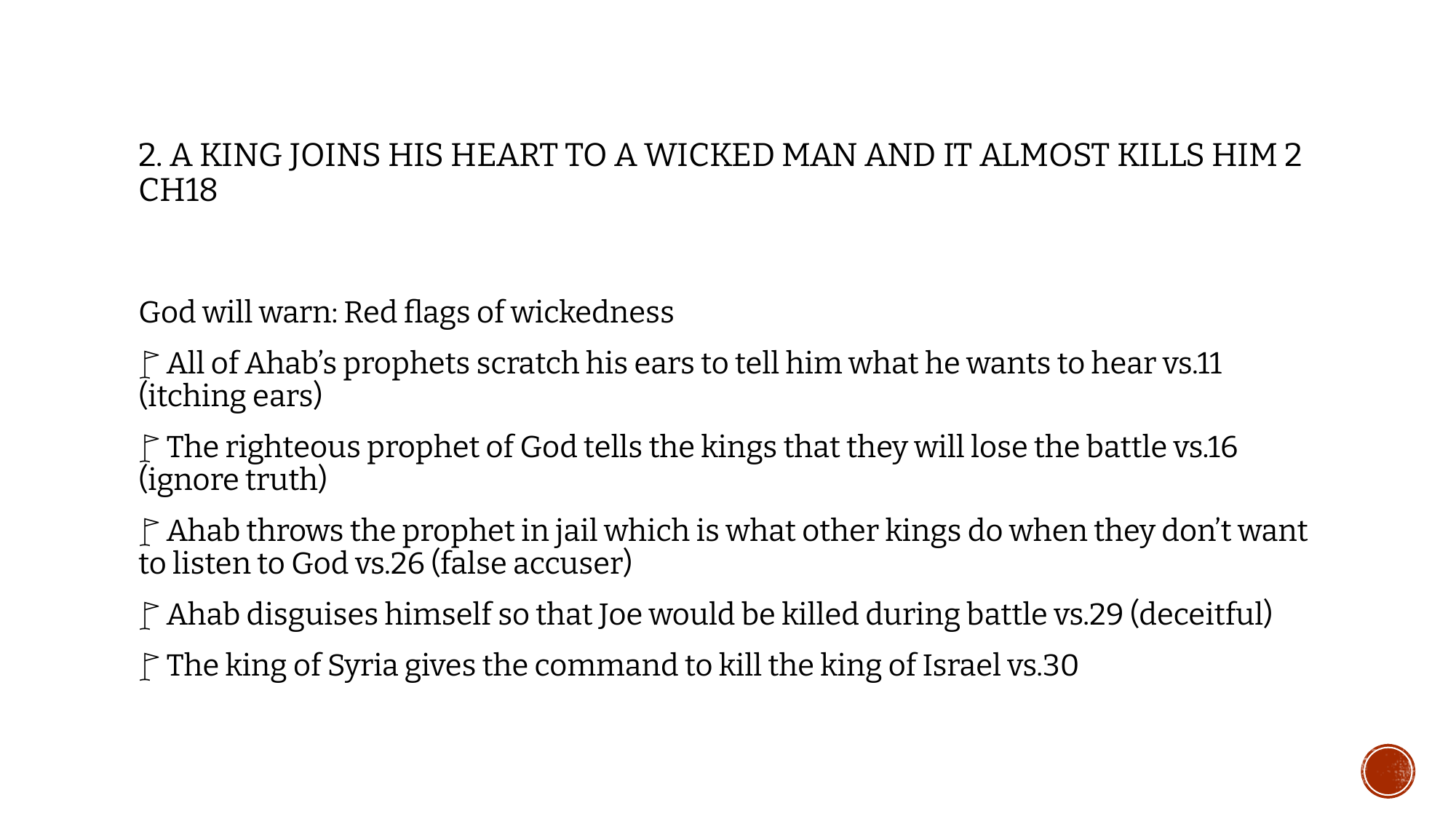

# 2. A king joins his heart to a wicked man and it almost kills him 2 Ch18

God will warn: Red flags of wickedness
🚩 All of Ahab’s prophets scratch his ears to tell him what he wants to hear vs.11 (itching ears)
🚩 The righteous prophet of God tells the kings that they will lose the battle vs.16 (ignore truth)
🚩 Ahab throws the prophet in jail which is what other kings do when they don’t want to listen to God vs.26 (false accuser)
🚩 Ahab disguises himself so that Joe would be killed during battle vs.29 (deceitful)
🚩 The king of Syria gives the command to kill the king of Israel vs.30